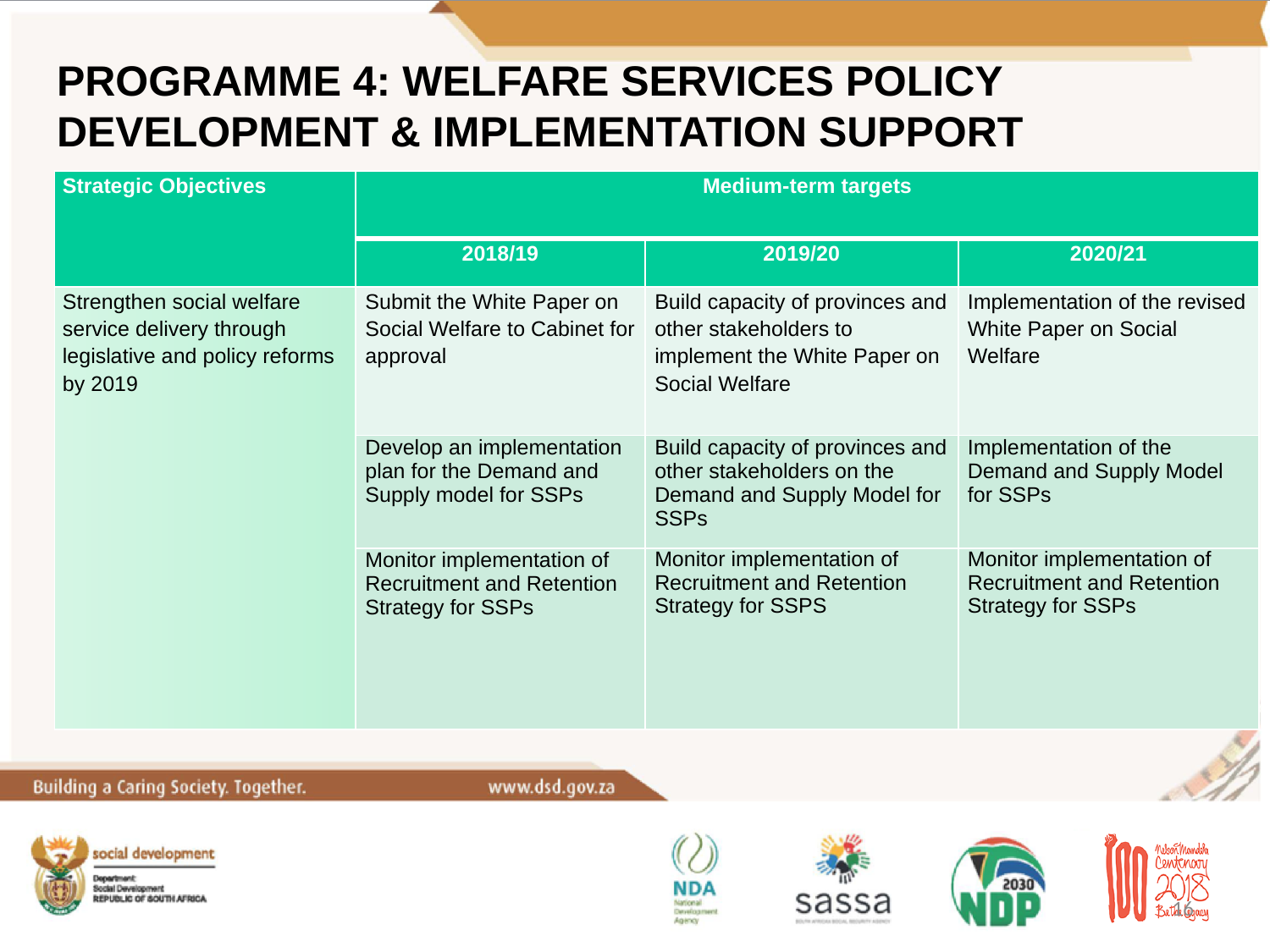

Programme 4: WELFARE SERVICES POLICY DEVELOPMENT & IMPLEMENTATION SUPPORT
| Strategic Objectives | Medium-term targets |  |  |
| --- | --- | --- | --- |
|  | 2018/19 | 2019/20 | 2020/21 |
| Strengthen social welfare service delivery through legislative and policy reforms by 2019 | Submit the White Paper on Social Welfare to Cabinet for approval | Build capacity of provinces and other stakeholders to implement the White Paper on Social Welfare | Implementation of the revised White Paper on Social Welfare |
|  | Develop an implementation plan for the Demand and Supply model for SSPs | Build capacity of provinces and other stakeholders on the Demand and Supply Model for SSPs | Implementation of the Demand and Supply Model for SSPs |
|  | Monitor implementation of Recruitment and Retention Strategy for SSPs | Monitor implementation of Recruitment and Retention Strategy for SSPS | Monitor implementation of Recruitment and Retention Strategy for SSPs |
16